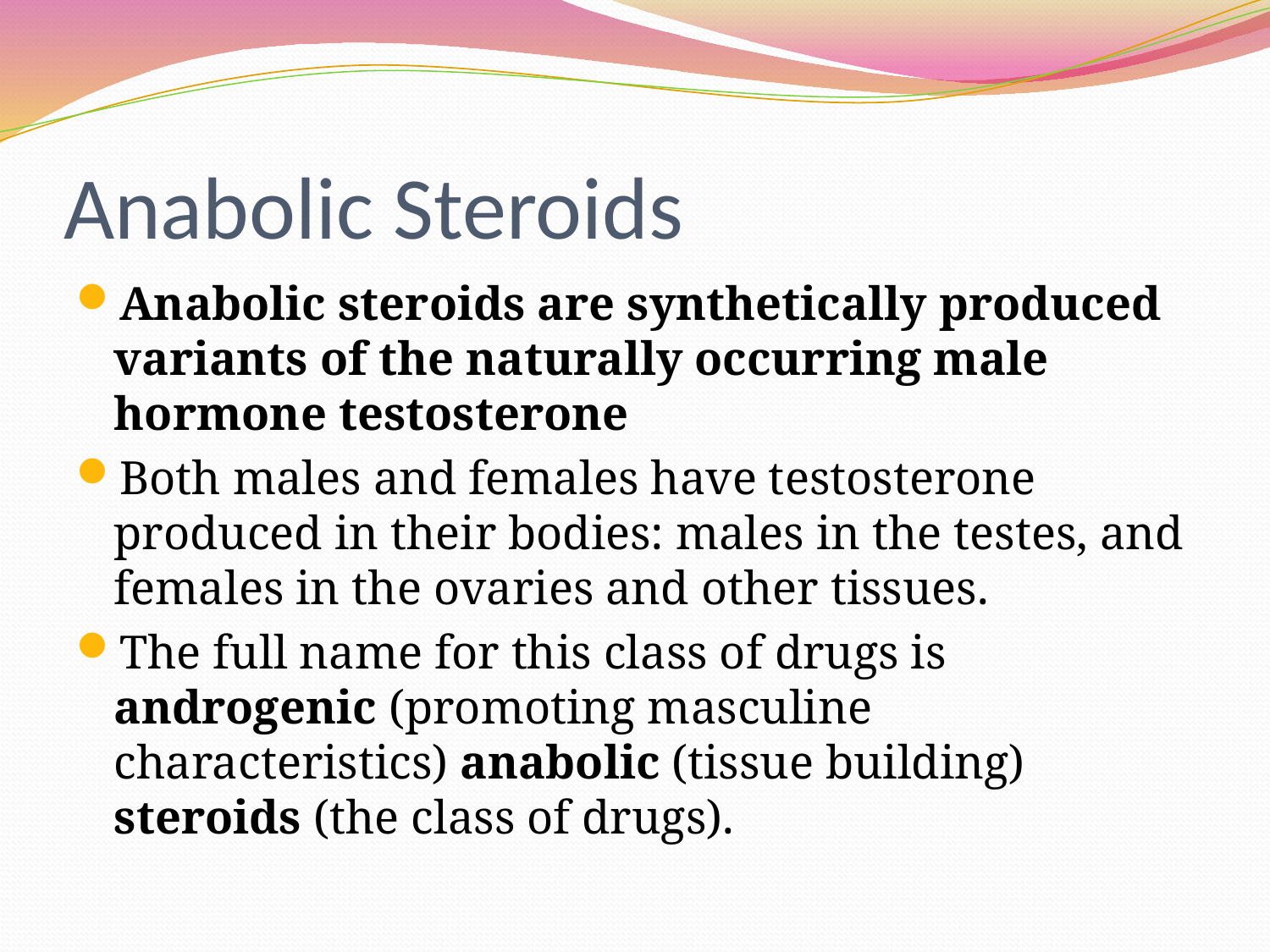

# Anabolic Steroids
Anabolic steroids are synthetically produced variants of the naturally occurring male hormone testosterone
Both males and females have testosterone produced in their bodies: males in the testes, and females in the ovaries and other tissues.
The full name for this class of drugs is androgenic (promoting masculine characteristics) anabolic (tissue building) steroids (the class of drugs).